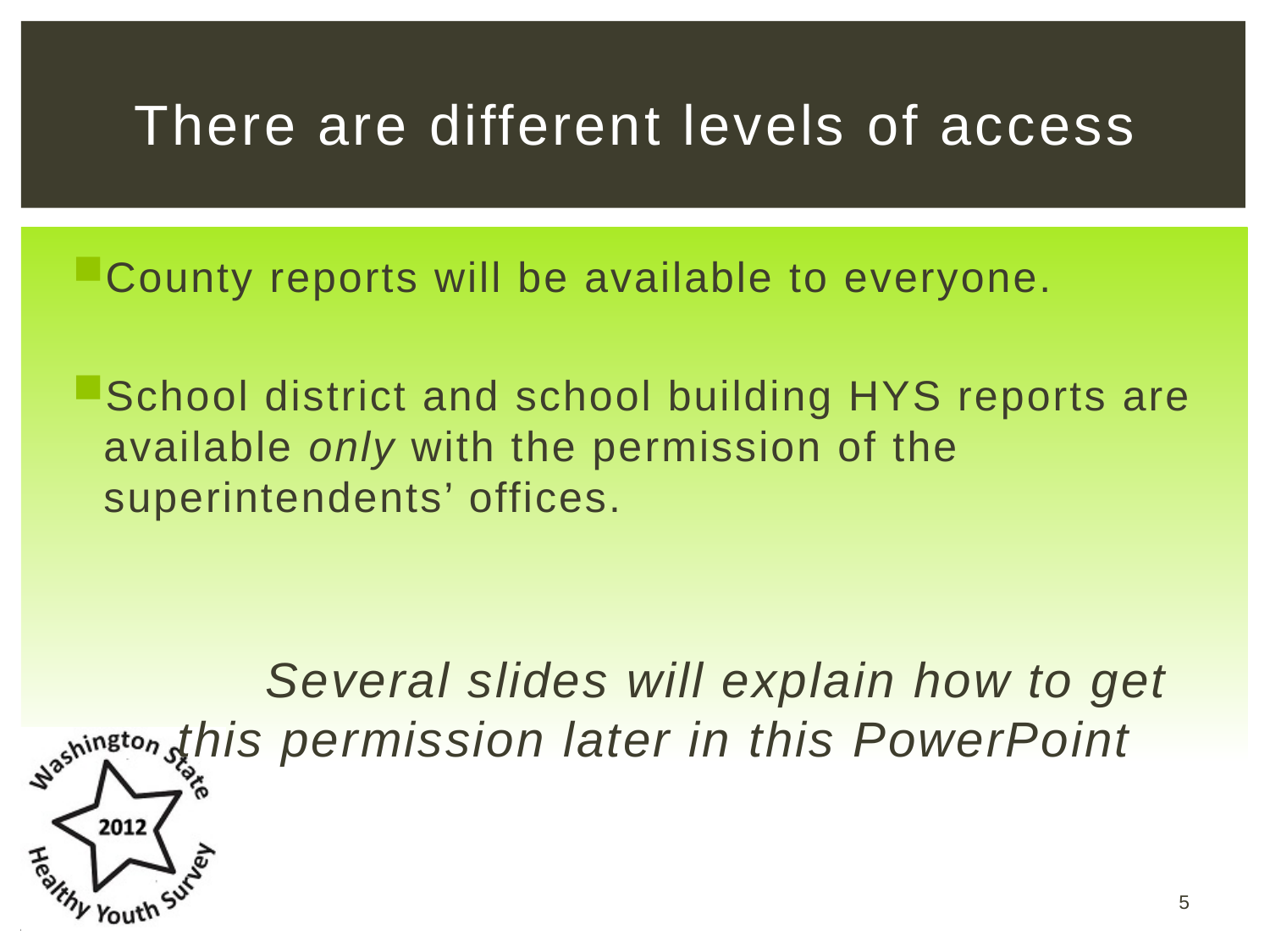

# There are different levels of access
County reports will be available to everyone.

School district and school building HYS reports are available only with the permission of the superintendents’ offices.

		Several slides will explain how to get this permission later in this PowerPoint
5